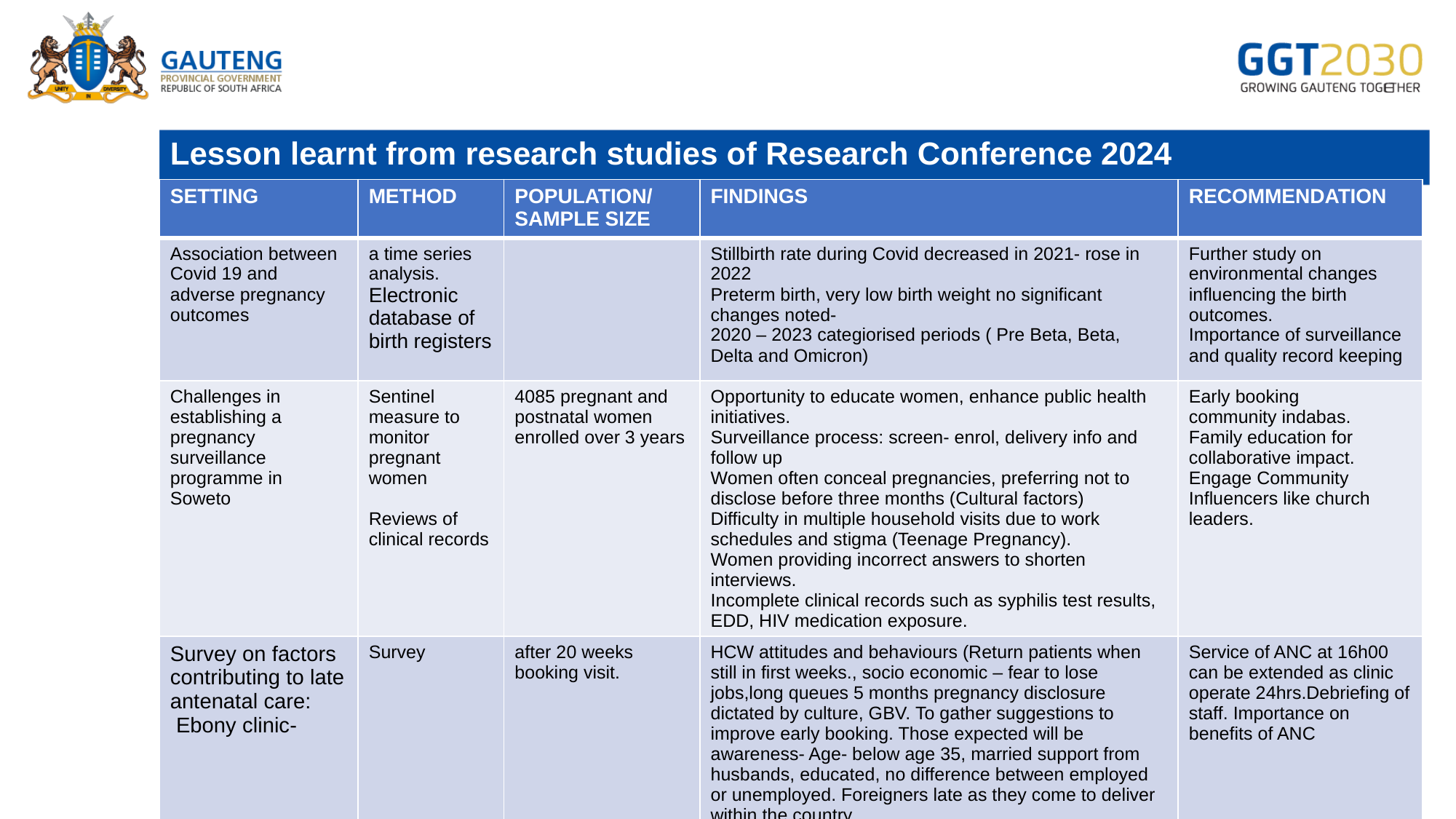

# Lesson learnt from research studies of Research Conference 2024
| SETTING | METHOD | POPULATION/ SAMPLE SIZE | FINDINGS | RECOMMENDATION |
| --- | --- | --- | --- | --- |
| Association between Covid 19 and adverse pregnancy outcomes | a time series analysis. Electronic database of birth registers |  | Stillbirth rate during Covid decreased in 2021- rose in 2022 Preterm birth, very low birth weight no significant changes noted- 2020 – 2023 categiorised periods ( Pre Beta, Beta, Delta and Omicron) | Further study on environmental changes influencing the birth outcomes. Importance of surveillance and quality record keeping |
| Challenges in establishing a pregnancy surveillance programme in Soweto | Sentinel measure to monitor pregnant women Reviews of clinical records | 4085 pregnant and postnatal women enrolled over 3 years | Opportunity to educate women, enhance public health initiatives. Surveillance process: screen- enrol, delivery info and follow up Women often conceal pregnancies, preferring not to disclose before three months (Cultural factors) Difficulty in multiple household visits due to work schedules and stigma (Teenage Pregnancy). Women providing incorrect answers to shorten interviews. Incomplete clinical records such as syphilis test results, EDD, HIV medication exposure. | Early booking community indabas. Family education for collaborative impact. Engage Community Influencers like church leaders. |
| Survey on factors contributing to late antenatal care: Ebony clinic- | Survey | after 20 weeks booking visit. | HCW attitudes and behaviours (Return patients when still in first weeks., socio economic – fear to lose jobs,long queues 5 months pregnancy disclosure dictated by culture, GBV. To gather suggestions to improve early booking. Those expected will be awareness- Age- below age 35, married support from husbands, educated, no difference between employed or unemployed. Foreigners late as they come to deliver within the country. | Service of ANC at 16h00 can be extended as clinic operate 24hrs.Debriefing of staff. Importance on benefits of ANC |
To optimize maternal and newborn outcomes- Promote group care(women sharing feelings, experiences of pregnancy and plan self care interventions. Model was to increase health literacy signs of labour and prepare for birth- Midwives not coming on board citing workload. To expand this model to other facilities.